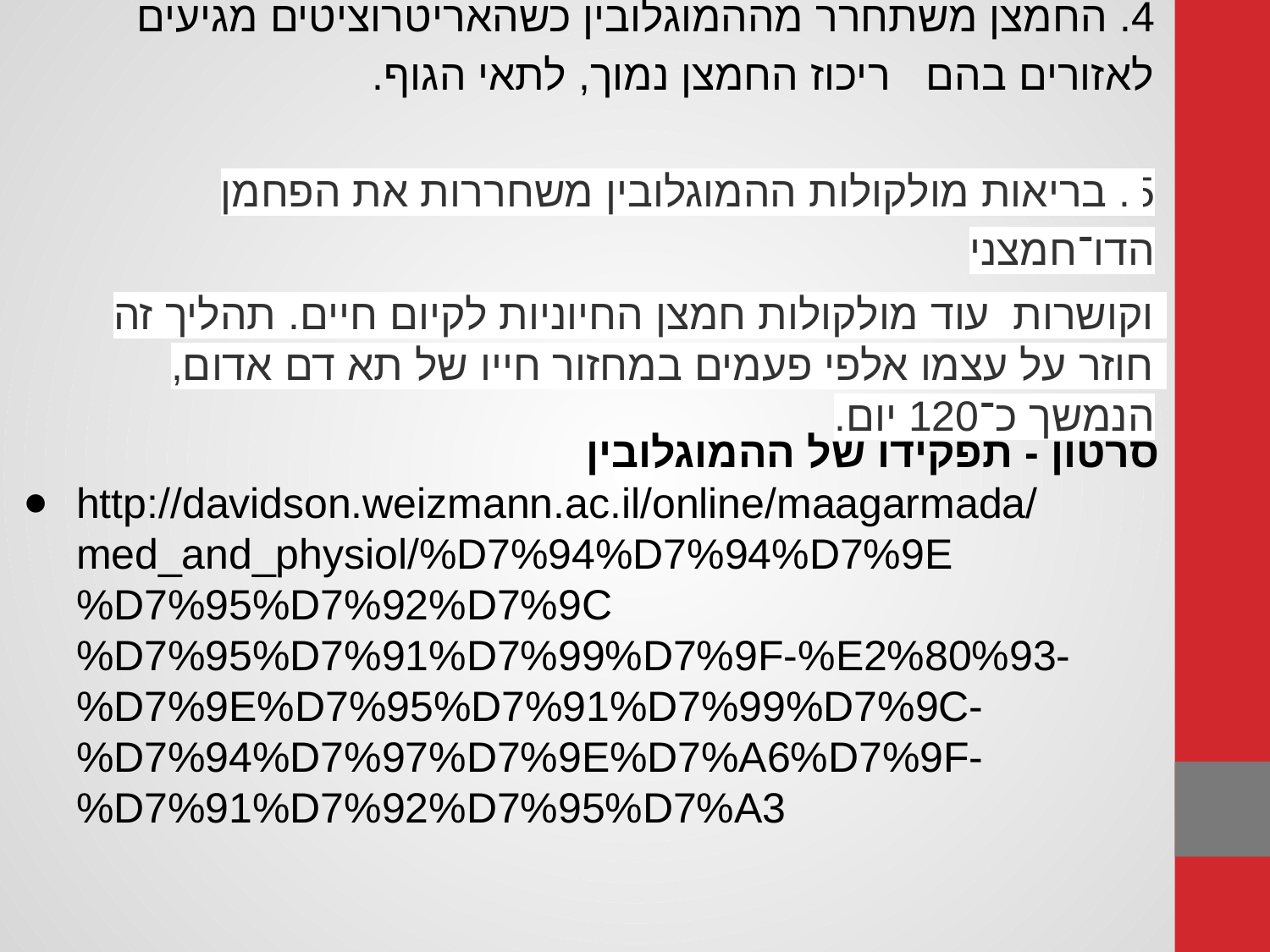

4. החמצן משתחרר מההמוגלובין כשהאריטרוציטים מגיעים לאזורים בהם   ריכוז החמצן נמוך, לתאי הגוף.

5. בריאות מולקולות ההמוגלובין משחררות את הפחמן הדו־חמצני
וקושרות  עוד מולקולות חמצן החיוניות לקיום חיים. תהליך זה חוזר על עצמו אלפי פעמים במחזור חייו של תא דם אדום, הנמשך כ־120 יום.‏

#

סרטון - תפקידו של ההמוגלובין
http://davidson.weizmann.ac.il/online/maagarmada/med_and_physiol/%D7%94%D7%94%D7%9E%D7%95%D7%92%D7%9C%D7%95%D7%91%D7%99%D7%9F-%E2%80%93-%D7%9E%D7%95%D7%91%D7%99%D7%9C-%D7%94%D7%97%D7%9E%D7%A6%D7%9F-%D7%91%D7%92%D7%95%D7%A3